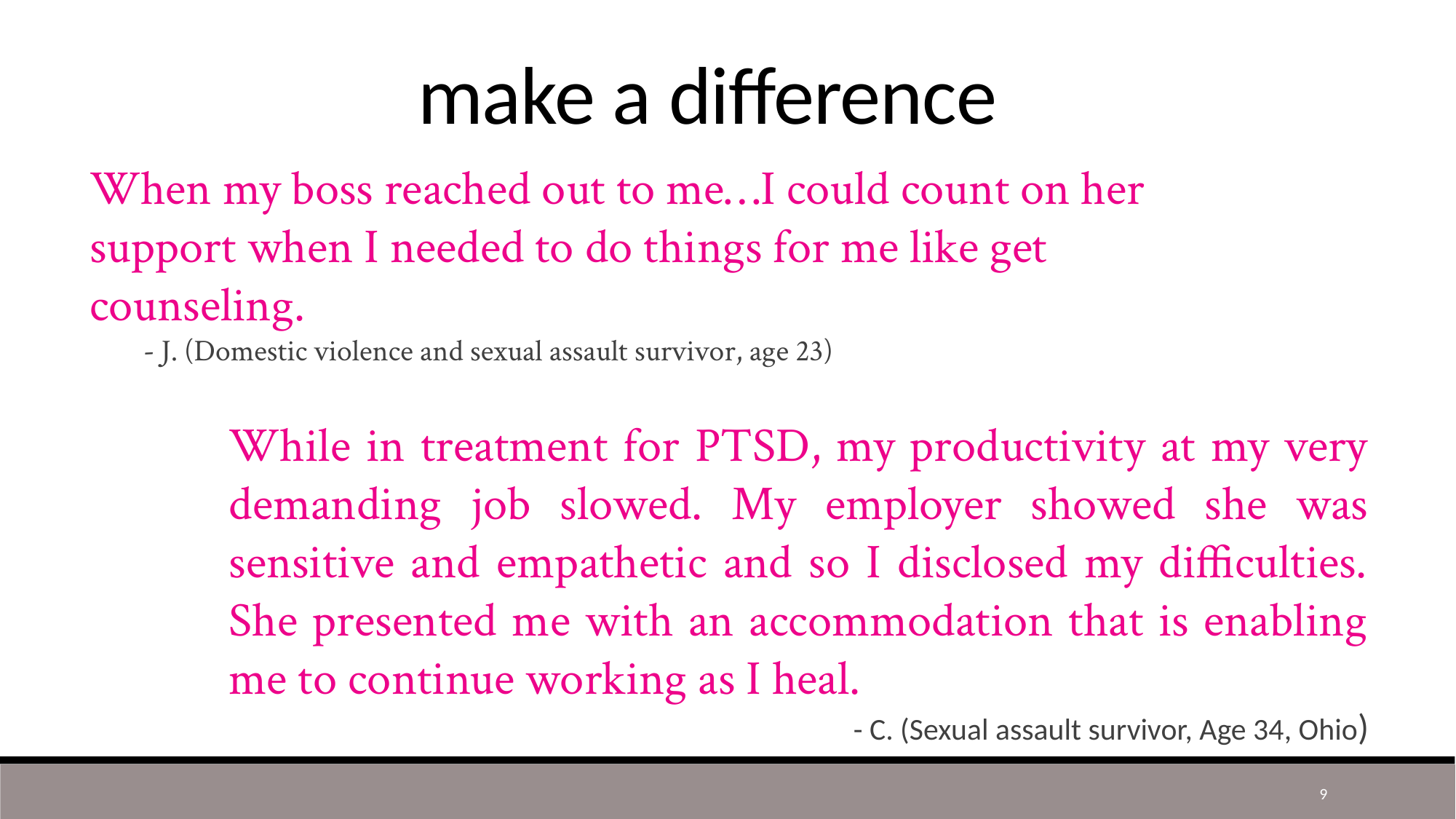

make a difference
When my boss reached out to me…I could count on her support when I needed to do things for me like get counseling.
        - J. (Domestic violence and sexual assault survivor, age 23)
While in treatment for PTSD, my productivity at my very demanding job slowed. My employer showed she was sensitive and empathetic and so I disclosed my difficulties. She presented me with an accommodation that is enabling me to continue working as I heal.
                      - C. (Sexual assault survivor, Age 34, Ohio)

9